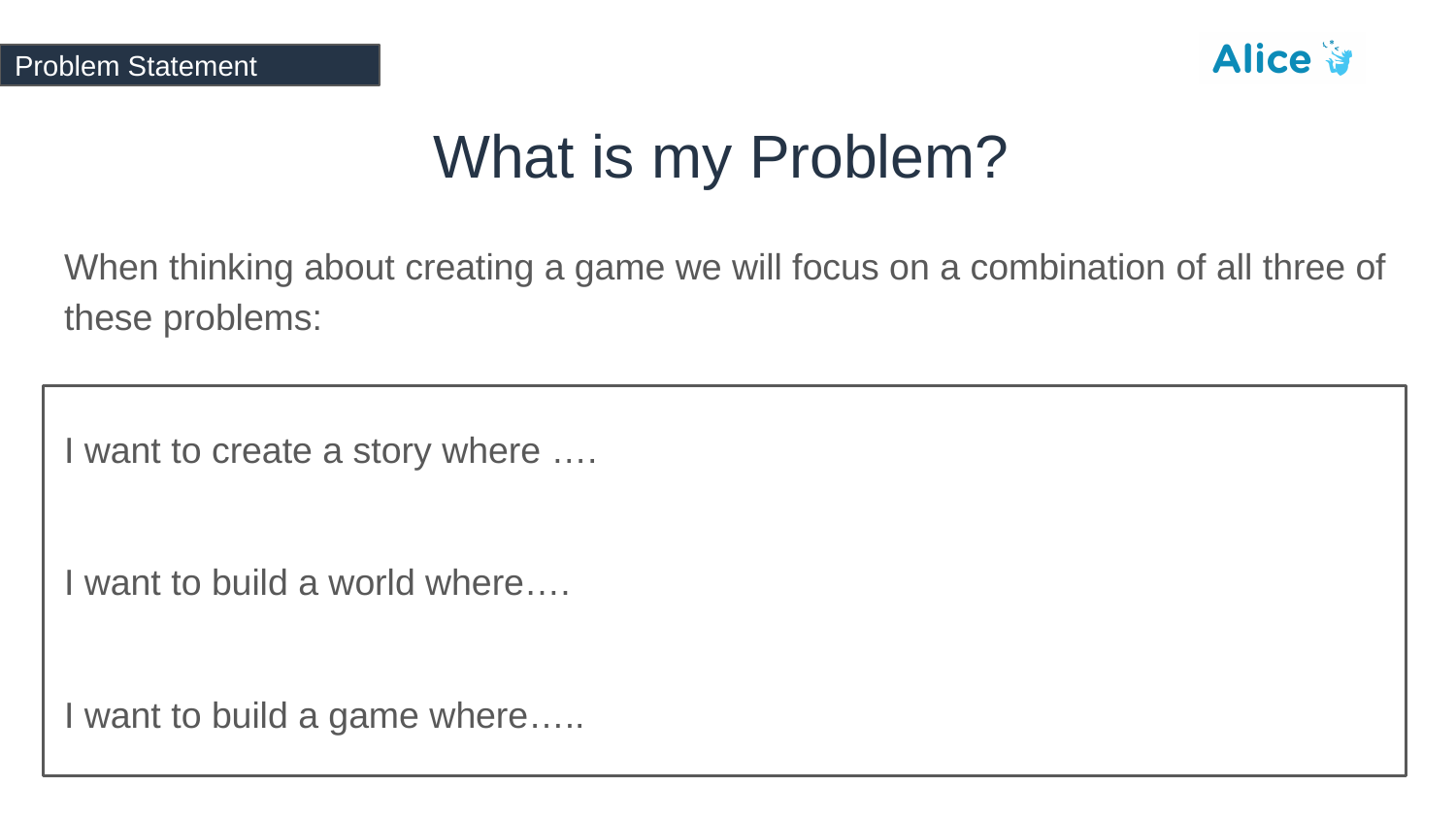

# Problem Statement
What is my Problem?
When thinking about creating a game we will focus on a combination of all three of these problems:
I want to create a story where ….
I want to build a world where….
I want to build a game where…..